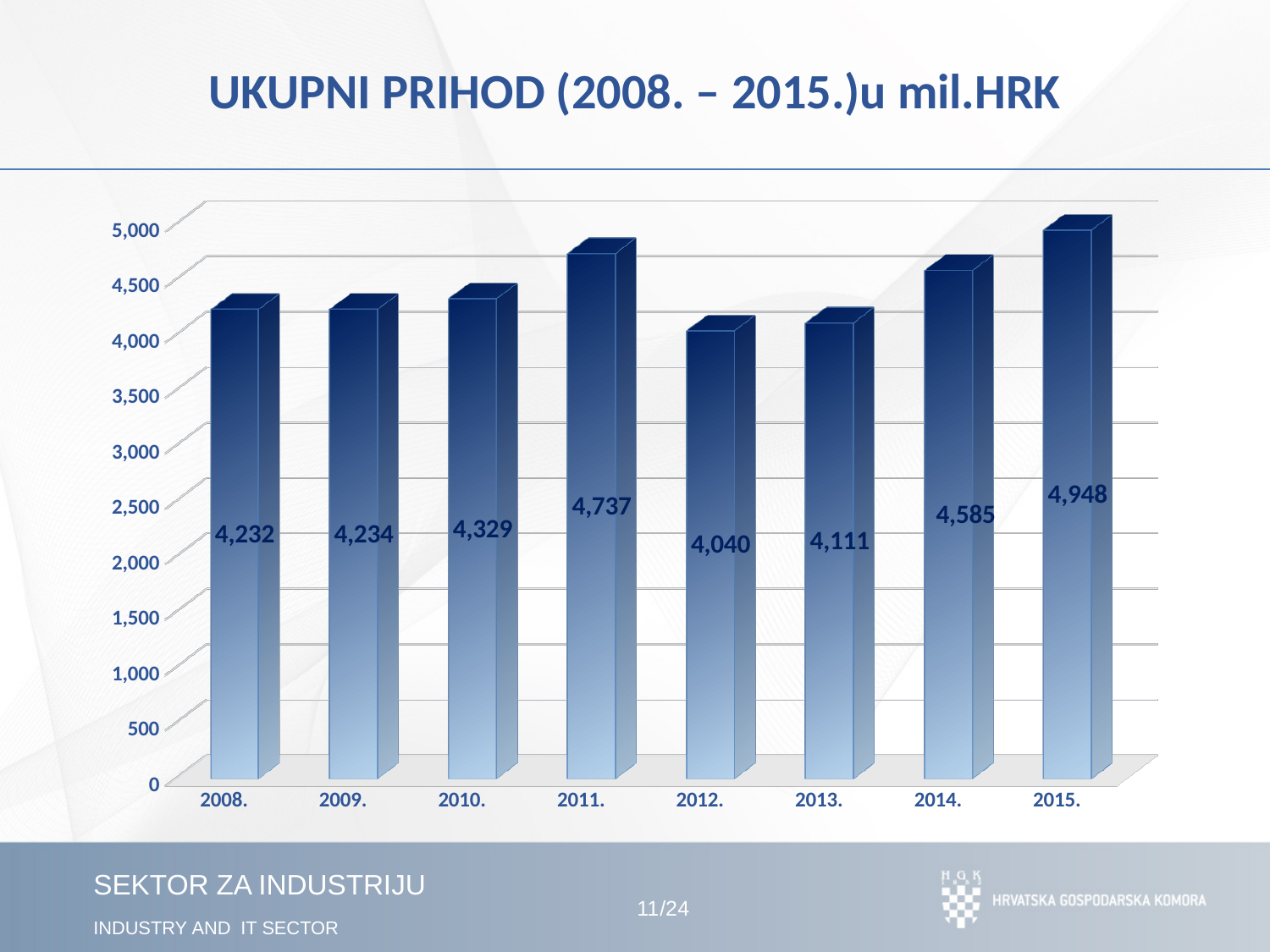

# UKUPNI PRIHOD (2008. – 2015.)u mil.HRK

[unsupported chart]

11
/24